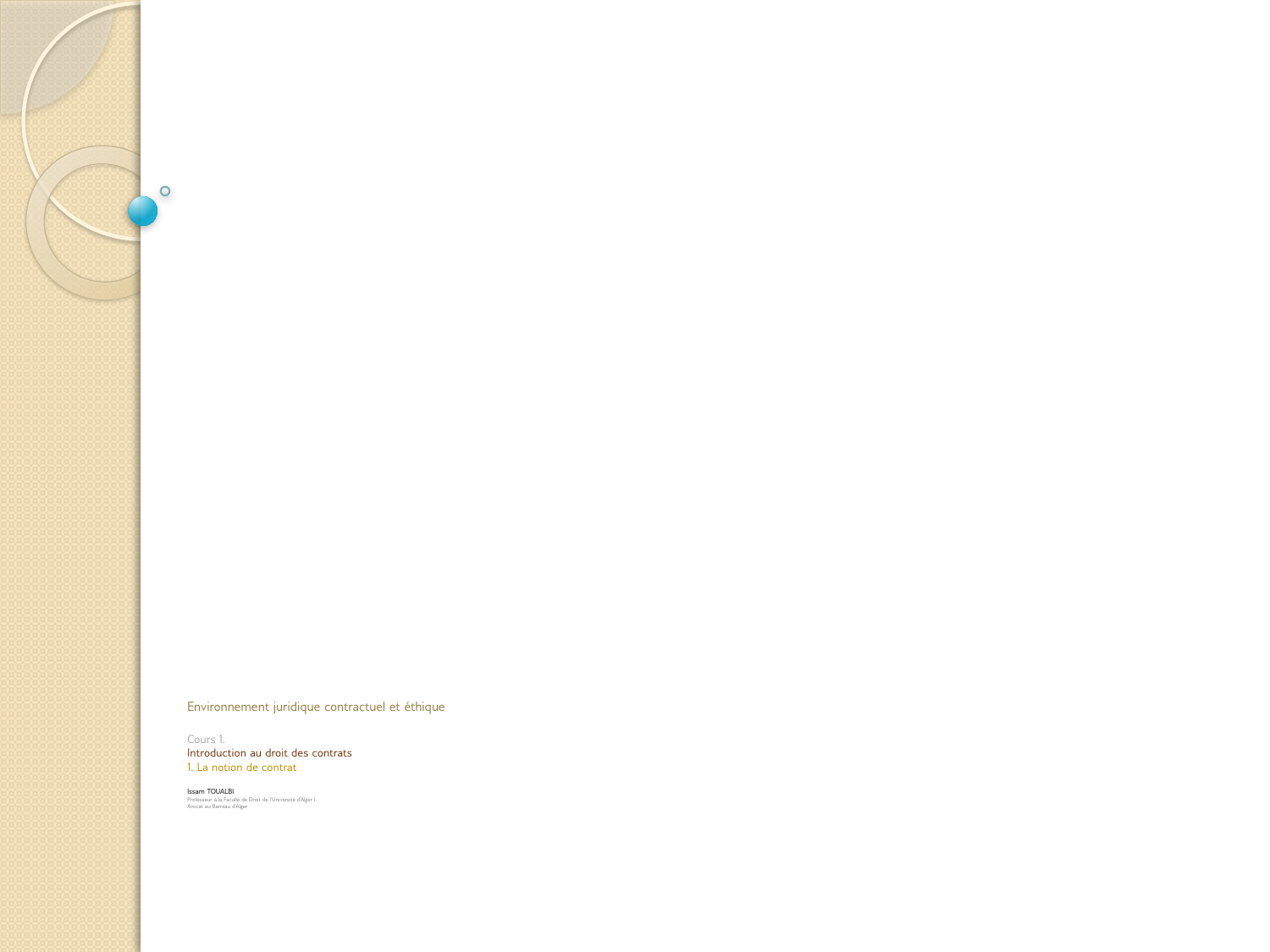

# Environnement juridique contractuel et éthique Cours 1. Introduction au droit des contrats 1. La notion de contrat Issam TOUALBI Professeur à la Faculté de Droit de l’Université d’Alger I Avocat au Barreau d’Alger